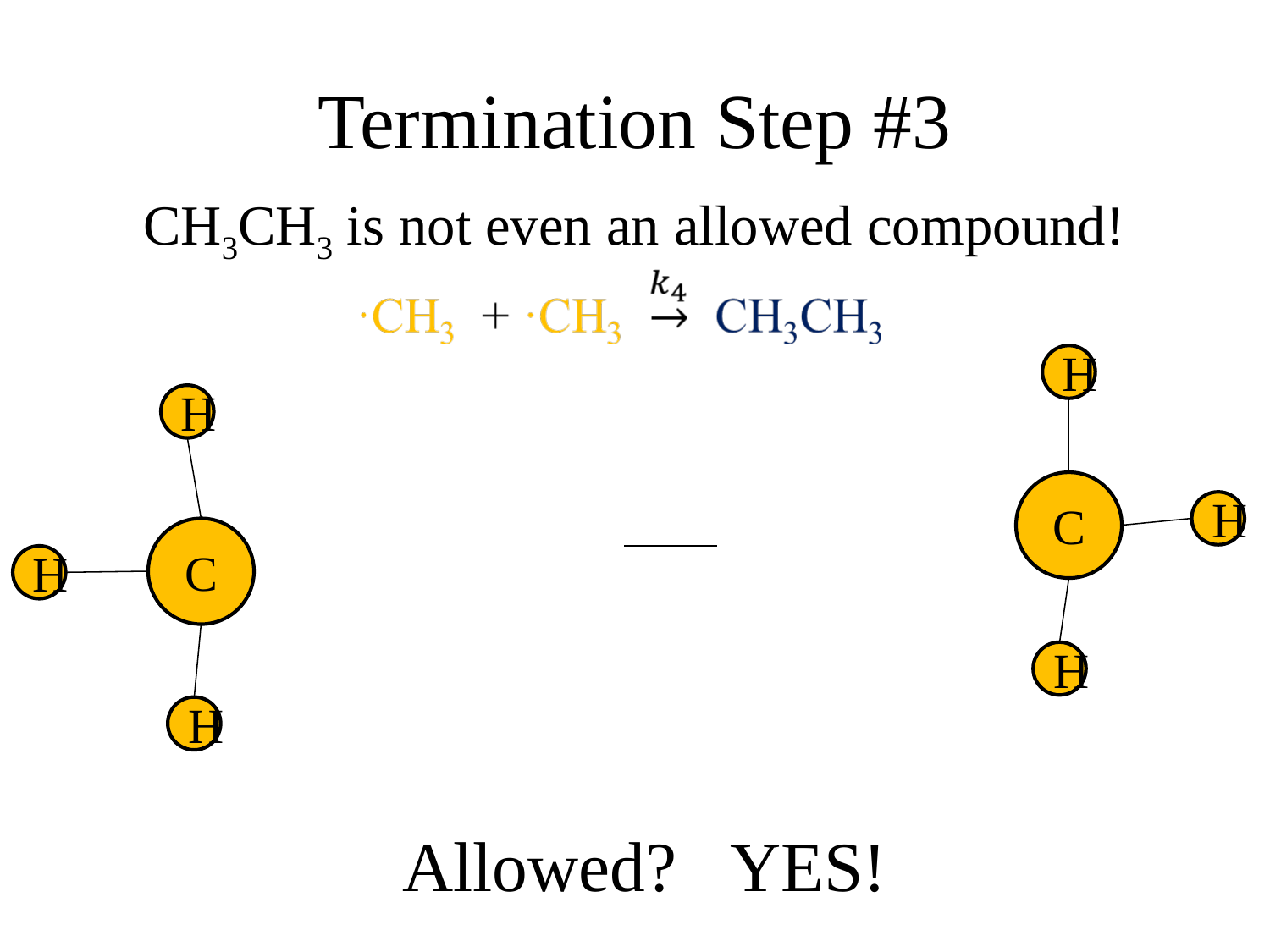

# Termination Step #3

CH3CH3 is not even an allowed compound!

H
H
C
H
C
H
H
H
Allowed?
YES!